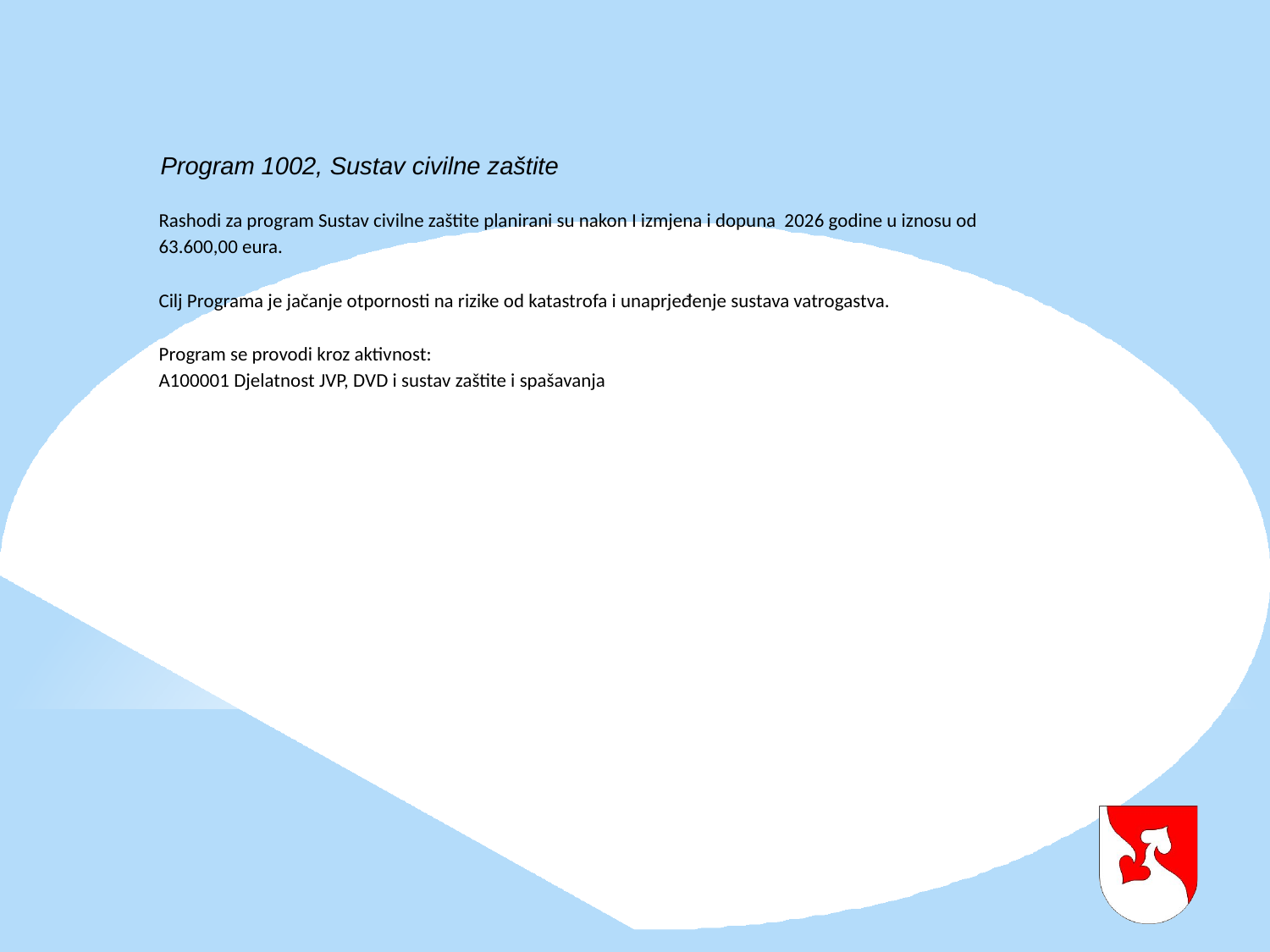

Program 1002, Sustav civilne zaštite

Rashodi za program Sustav civilne zaštite planirani su nakon I izmjena i dopuna  2026 godine u iznosu od 63.600,00 eura.

Cilj Programa je jačanje otpornosti na rizike od katastrofa i unaprjeđenje sustava vatrogastva.

Program se provodi kroz aktivnost:
A100001 Djelatnost JVP, DVD i sustav zaštite i spašavanja